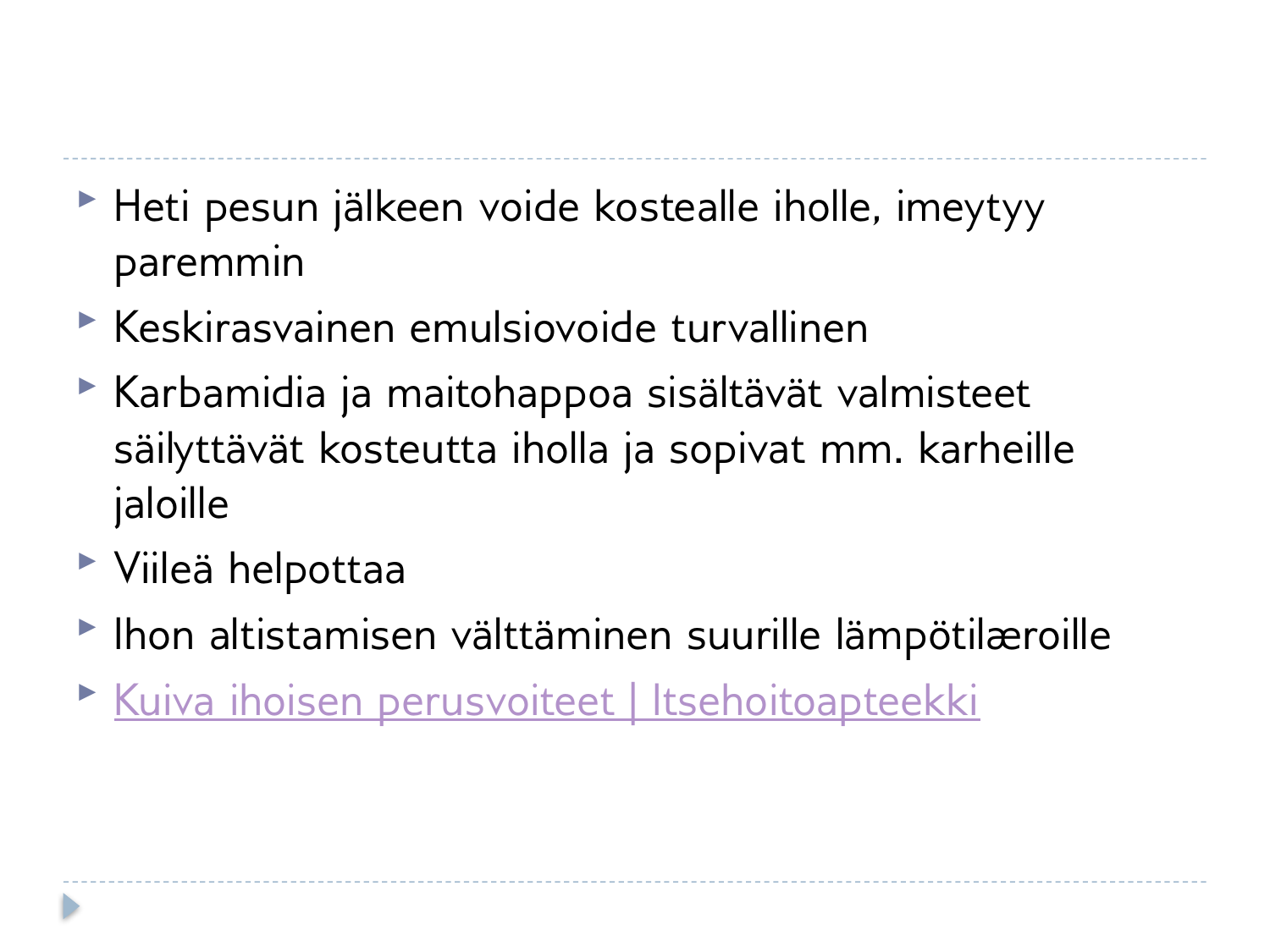

#
Heti pesun jälkeen voide kostealle iholle, imeytyy paremmin
Keskirasvainen emulsiovoide turvallinen
Karbamidia ja maitohappoa sisältävät valmisteet säilyttävät kosteutta iholla ja sopivat mm. karheille jaloille
Viileä helpottaa
Ihon altistamisen välttäminen suurille lämpötilaeroille
Kuiva ihoisen perusvoiteet | Itsehoitoapteekki